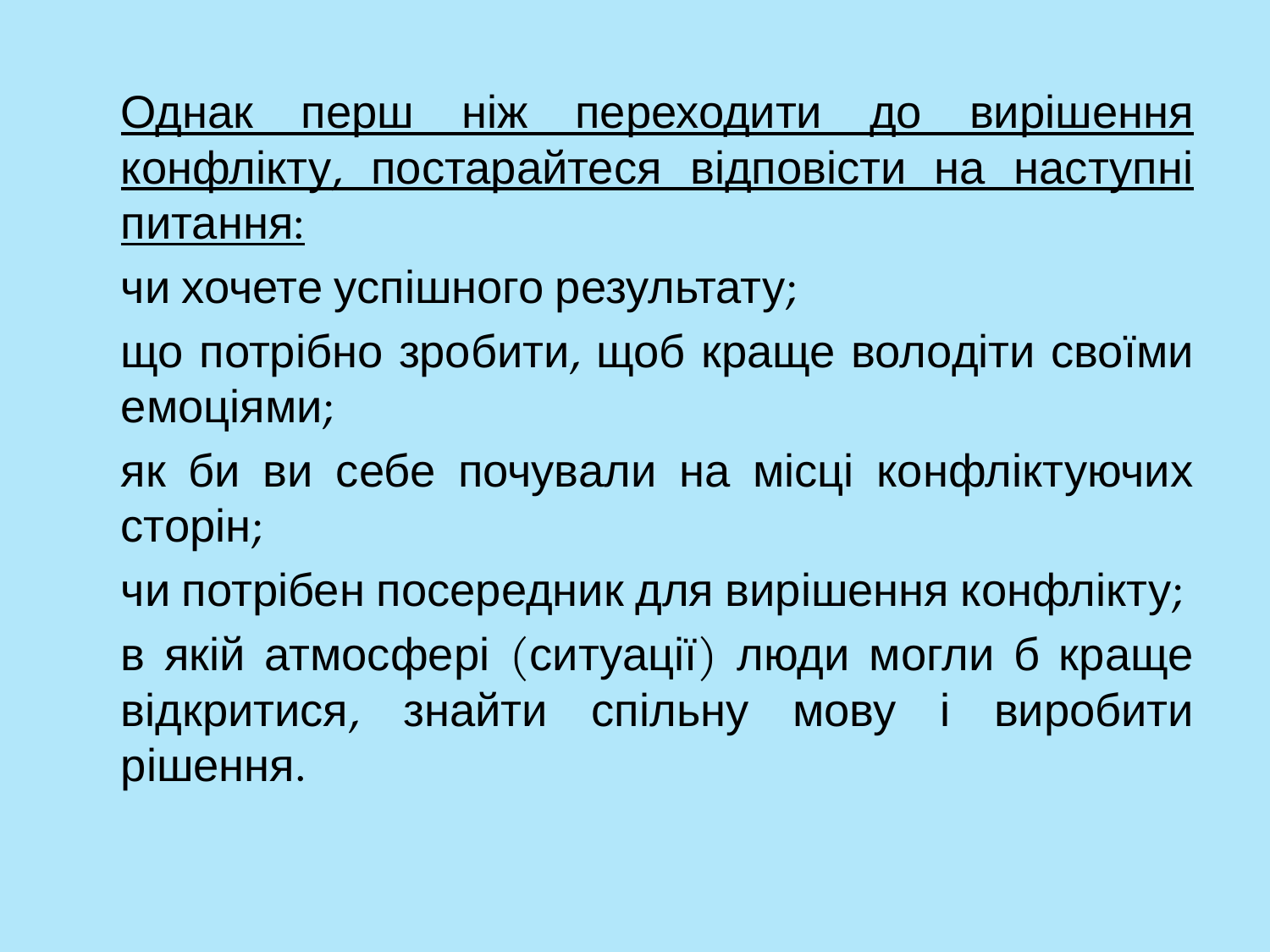

Однак перш ніж переходити до вирішення конфлікту, постарайтеся відповісти на наступні питання:
чи хочете успішного результату;
що потрібно зробити, щоб краще володіти своїми емоціями;
як би ви себе почували на місці конфліктуючих сторін;
чи потрібен посередник для вирішення конфлікту;
в якій атмосфері (ситуації) люди могли б краще відкритися, знайти спільну мову і виробити рішення.